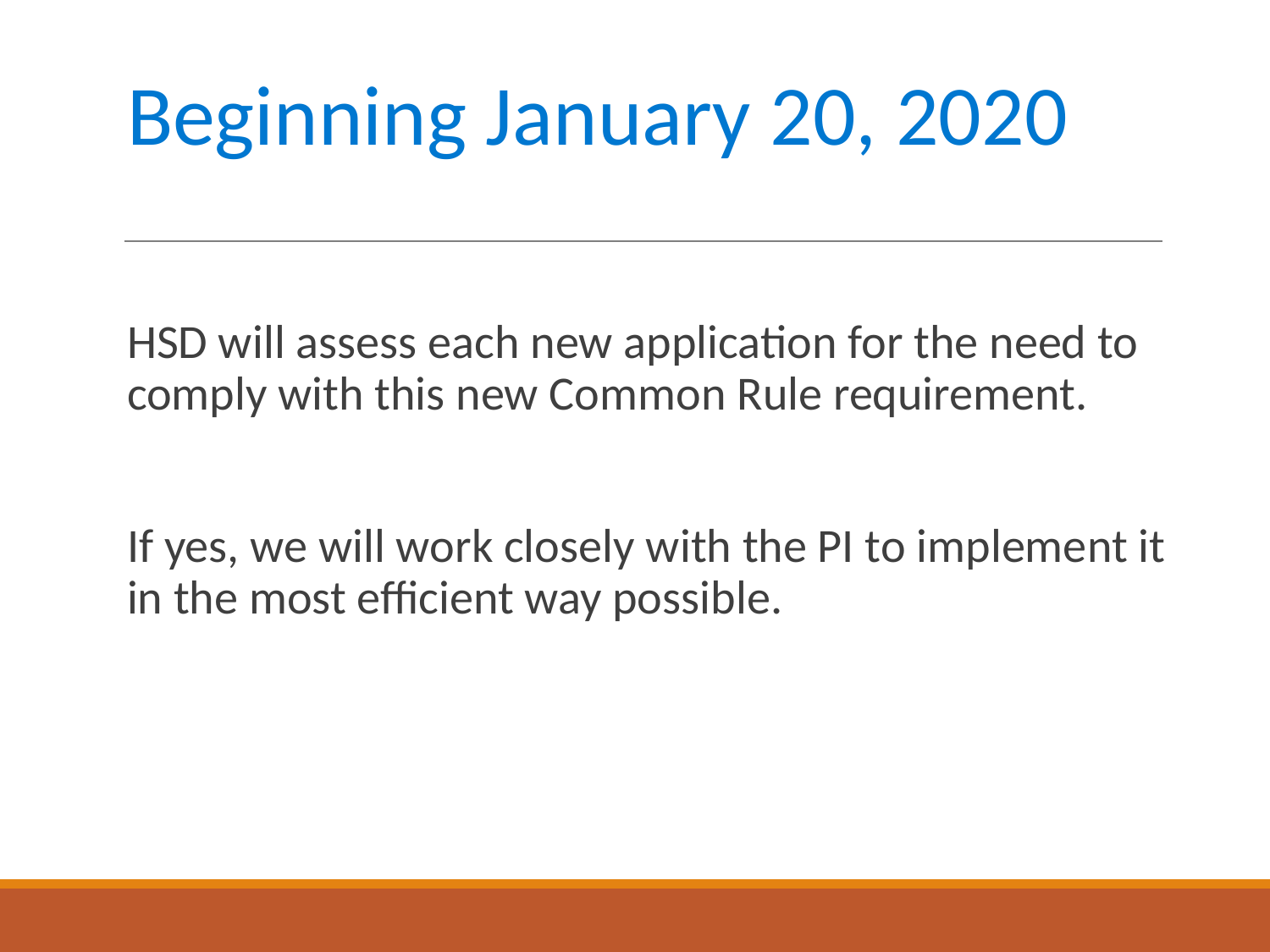

# Beginning January 20, 2020
HSD will assess each new application for the need to comply with this new Common Rule requirement.

If yes, we will work closely with the PI to implement it in the most efficient way possible.